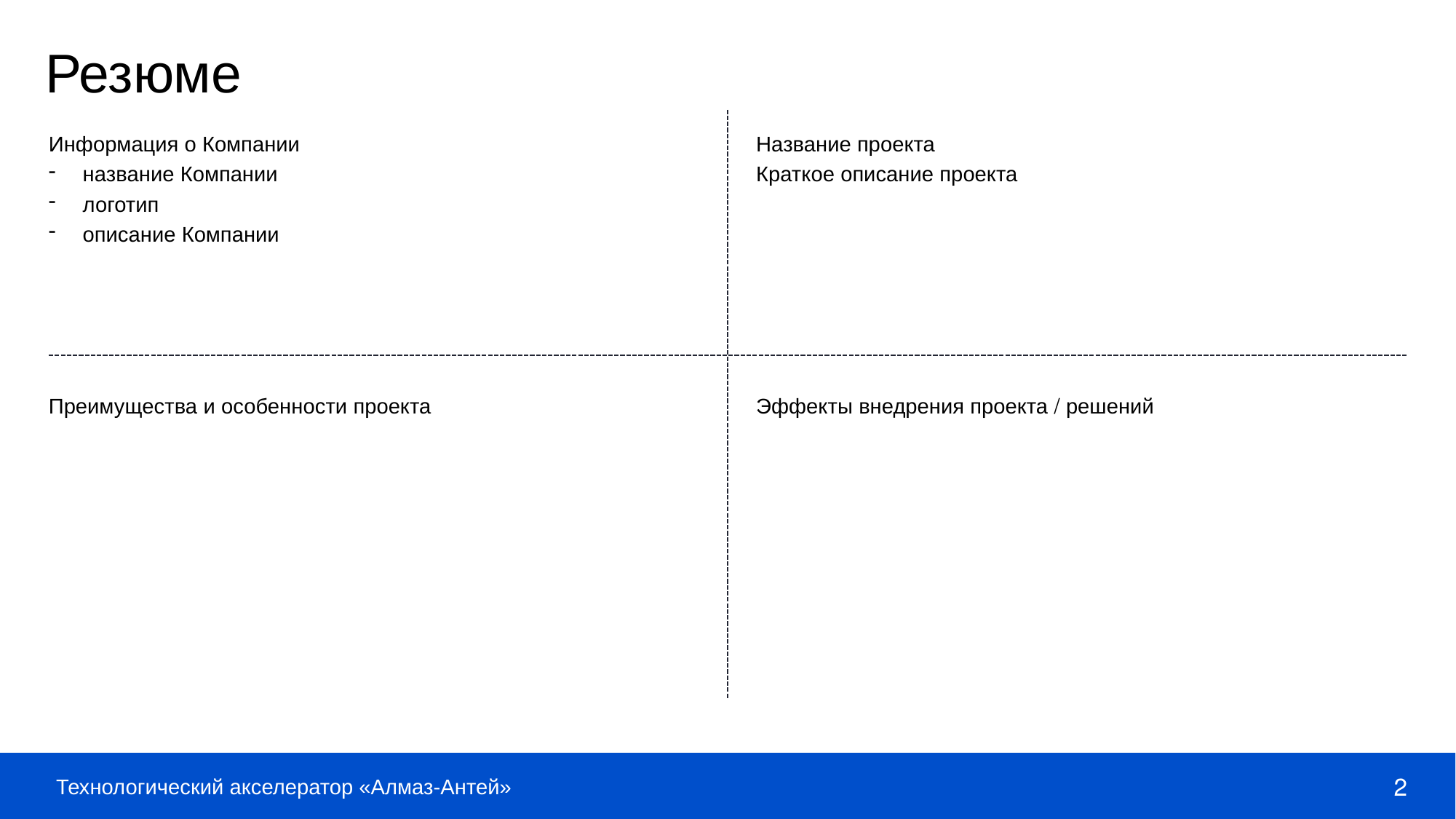

Резюме

Информация о Компании
название Компании
логотип
описание Компании
Название проекта
Краткое описание проекта

Преимущества и особенности проекта
Эффекты внедрения проекта / решений
2